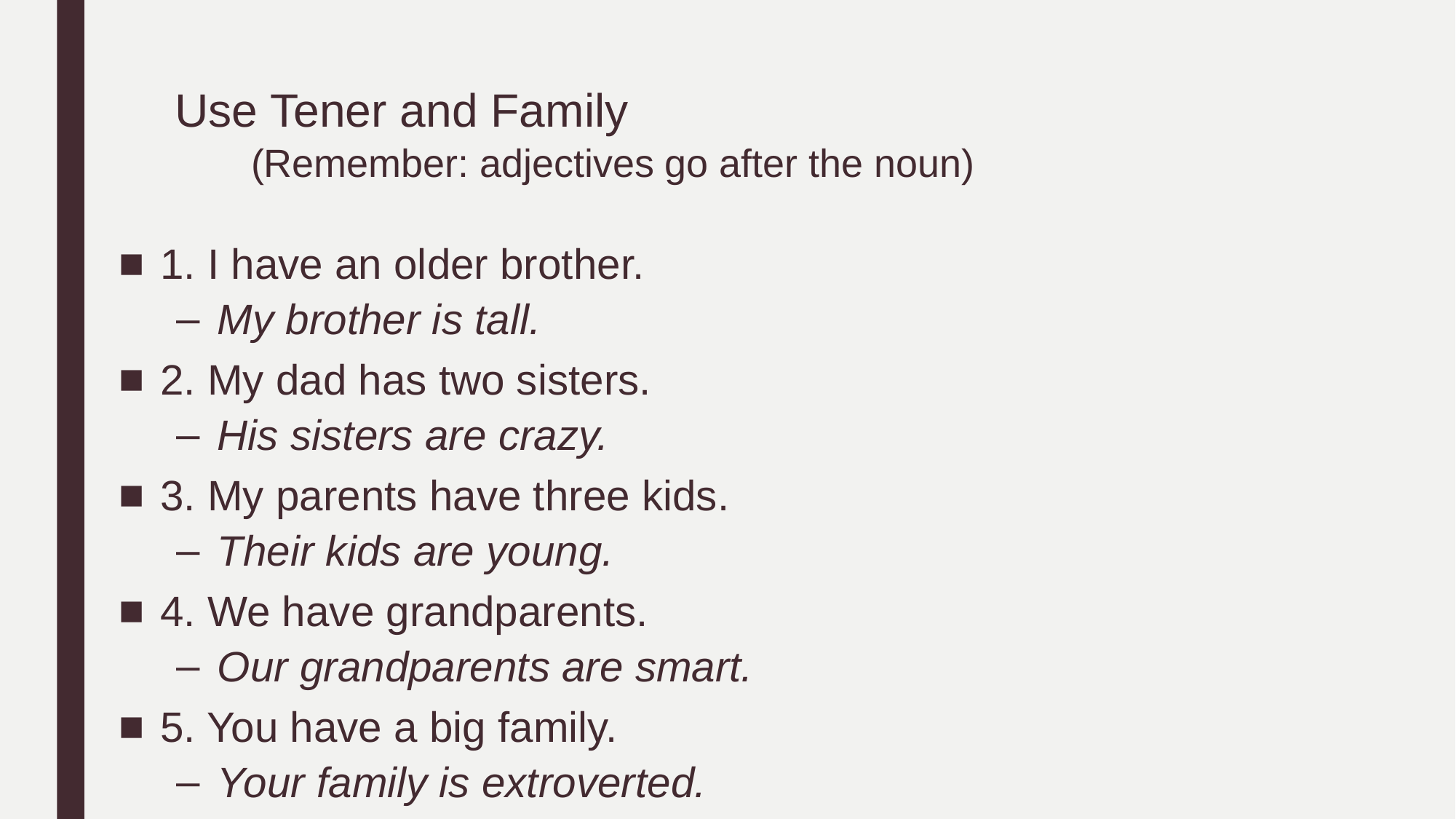

# Use Tener and Family (Remember: adjectives go after the noun)
1. I have an older brother.
My brother is tall.
2. My dad has two sisters.
His sisters are crazy.
3. My parents have three kids.
Their kids are young.
4. We have grandparents.
Our grandparents are smart.
5. You have a big family.
Your family is extroverted.